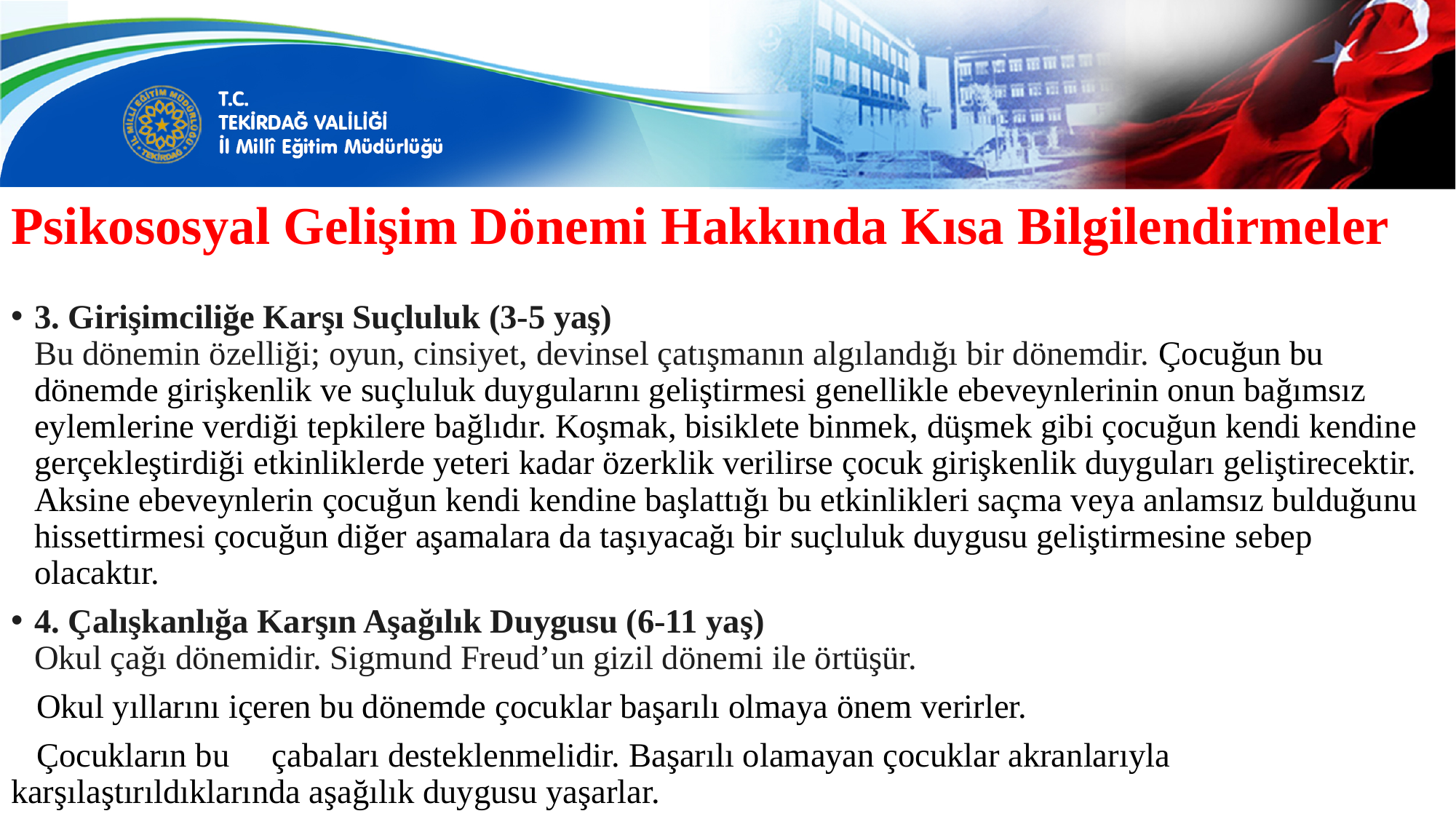

# Psikososyal Gelişim Dönemi Hakkında Kısa Bilgilendirmeler
3. Girişimciliğe Karşı Suçluluk (3-5 yaş)
Bu dönemin özelliği; oyun, cinsiyet, devinsel çatışmanın algılandığı bir dönemdir. Çocuğun bu dönemde girişkenlik ve suçluluk duygularını geliştirmesi genellikle ebeveynlerinin onun bağımsız eylemlerine verdiği tepkilere bağlıdır. Koşmak, bisiklete binmek, düşmek gibi çocuğun kendi kendine gerçekleştirdiği etkinliklerde yeteri kadar özerklik verilirse çocuk girişkenlik duyguları geliştirecektir. Aksine ebeveynlerin çocuğun kendi kendine başlattığı bu etkinlikleri saçma veya anlamsız bulduğunu hissettirmesi çocuğun diğer aşamalara da taşıyacağı bir suçluluk duygusu geliştirmesine sebep olacaktır.
4. Çalışkanlığa Karşın Aşağılık Duygusu (6-11 yaş)
Okul çağı dönemidir. Sigmund Freud’un gizil dönemi ile örtüşür.
   Okul yıllarını içeren bu dönemde çocuklar başarılı olmaya önem verirler.
   Çocukların bu     çabaları desteklenmelidir. Başarılı olamayan çocuklar akranlarıyla    karşılaştırıldıklarında aşağılık duygusu yaşarlar.